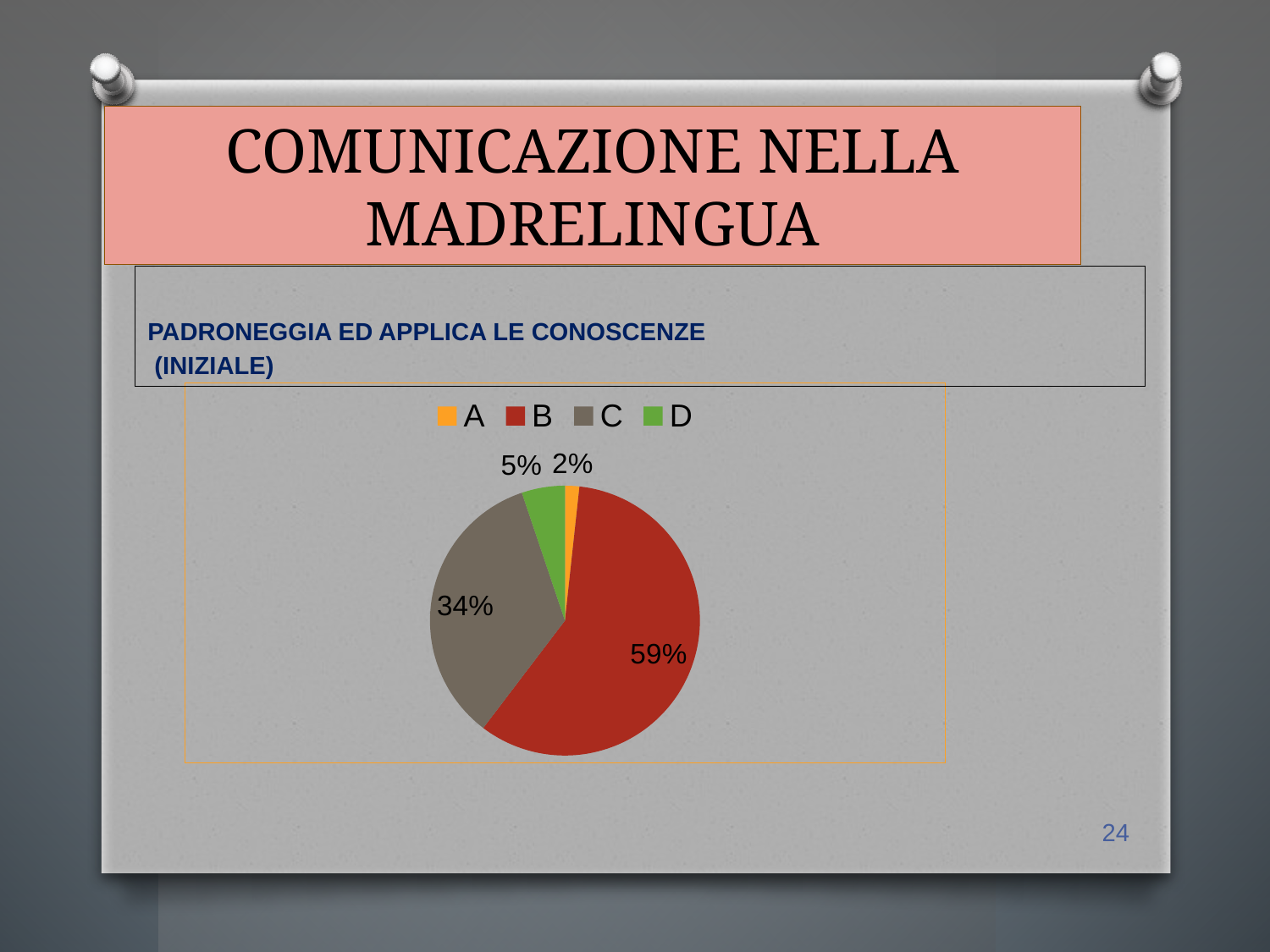

# COMUNICAZIONE NELLA MADRELINGUA
PADRONEGGIA ED APPLICA LE CONOSCENZE
 (INIZIALE)

### Chart

| Category | Colonna1 |
|---|---|
| A | 1.0 |
| B | 34.0 |
| C | 20.0 |
| D | 3.0 |
24